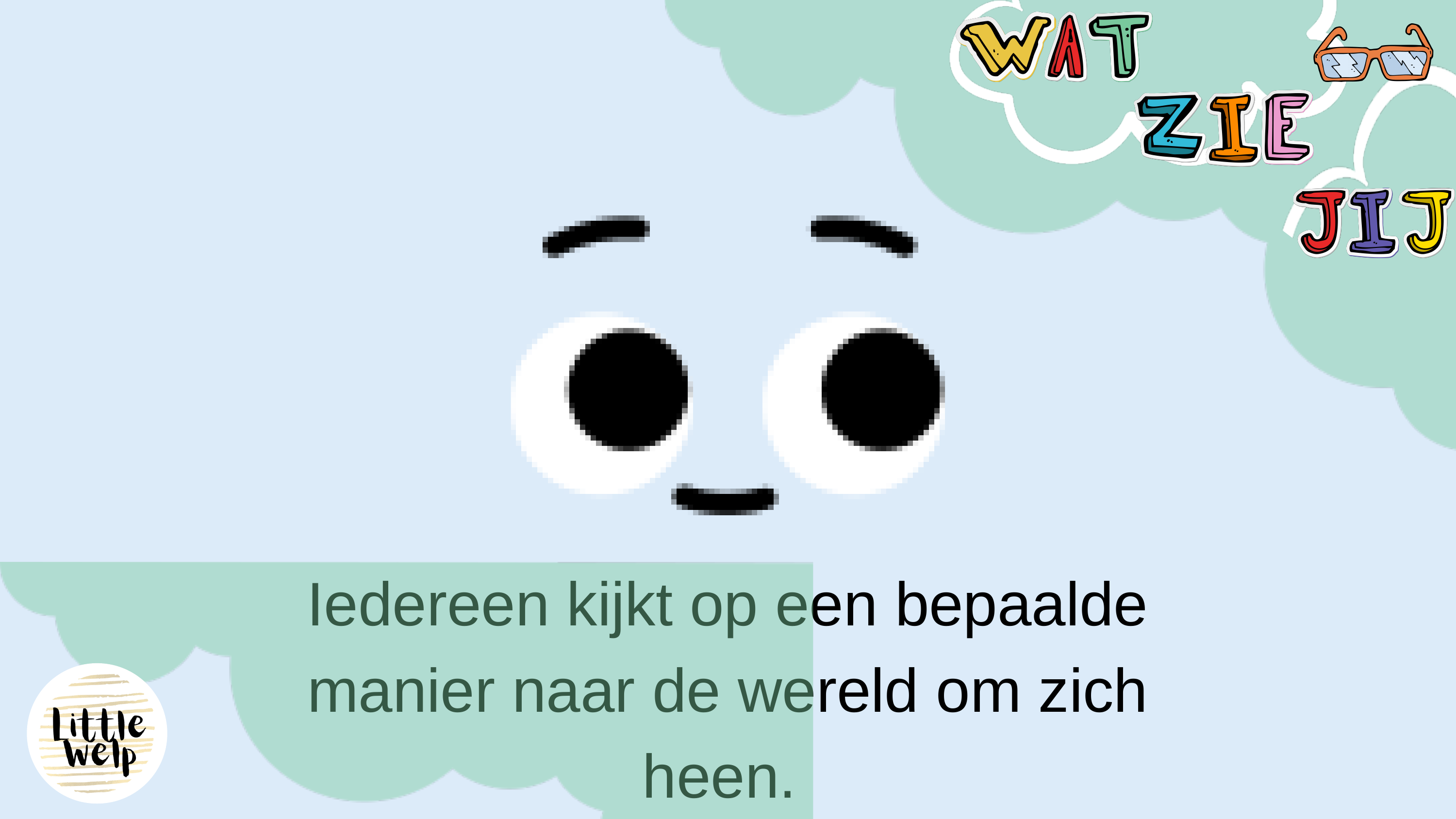

Iedereen kijkt op een bepaalde manier naar de wereld om zich heen.